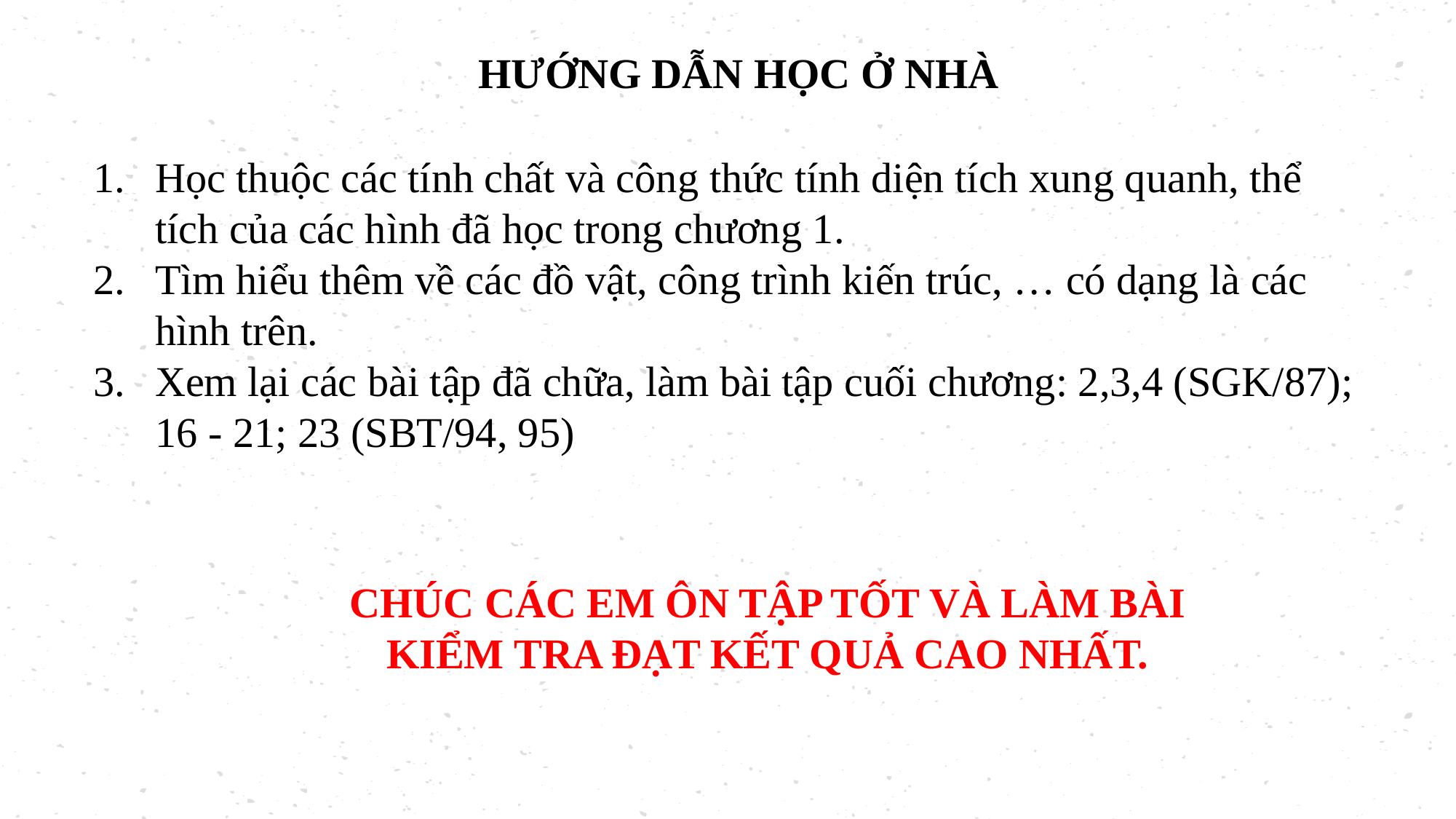

HƯỚNG DẪN HỌC Ở NHÀ
Học thuộc các tính chất và công thức tính diện tích xung quanh, thể tích của các hình đã học trong chương 1.
Tìm hiểu thêm về các đồ vật, công trình kiến trúc, … có dạng là các hình trên.
Xem lại các bài tập đã chữa, làm bài tập cuối chương: 2,3,4 (SGK/87); 16 - 21; 23 (SBT/94, 95)
CHÚC CÁC EM ÔN TẬP TỐT VÀ LÀM BÀI KIỂM TRA ĐẠT KẾT QUẢ CAO NHẤT.